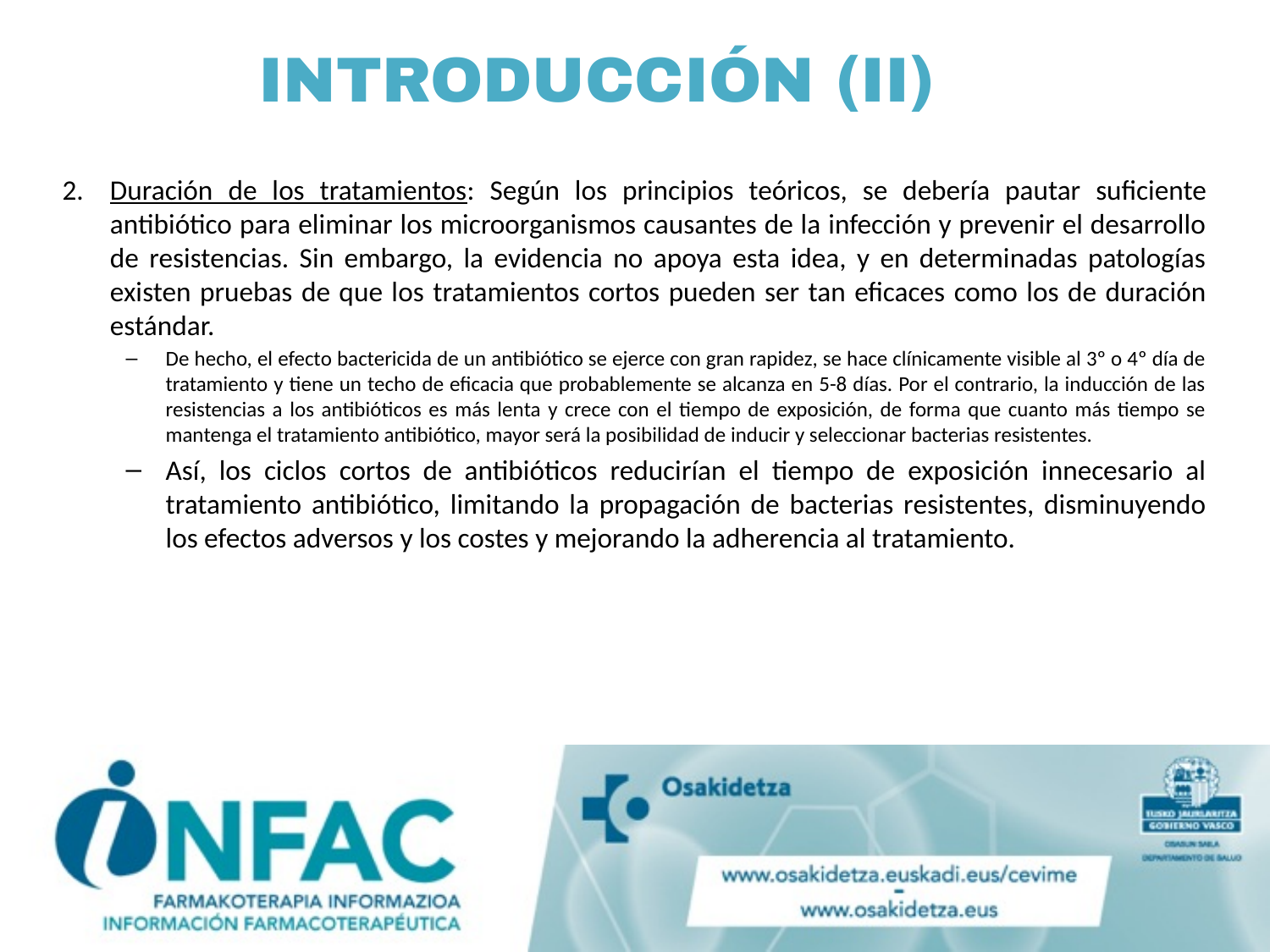

# INTRODUCCIÓN (II)

Duración de los tratamientos: Según los principios teóricos, se debería pautar suficiente antibiótico para eliminar los microorganismos causantes de la infección y prevenir el desarrollo de resistencias. Sin embargo, la evidencia no apoya esta idea, y en determinadas patologías existen pruebas de que los tratamientos cortos pueden ser tan eficaces como los de duración estándar.
De hecho, el efecto bactericida de un antibiótico se ejerce con gran rapidez, se hace clínicamente visible al 3º o 4º día de tratamiento y tiene un techo de eficacia que probablemente se alcanza en 5-8 días. Por el contrario, la inducción de las resistencias a los antibióticos es más lenta y crece con el tiempo de exposición, de forma que cuanto más tiempo se mantenga el tratamiento antibiótico, mayor será la posibilidad de inducir y seleccionar bacterias resistentes.
Así, los ciclos cortos de antibióticos reducirían el tiempo de exposición innecesario al tratamiento antibiótico, limitando la propagación de bacterias resistentes, disminuyendo los efectos adversos y los costes y mejorando la adherencia al tratamiento.